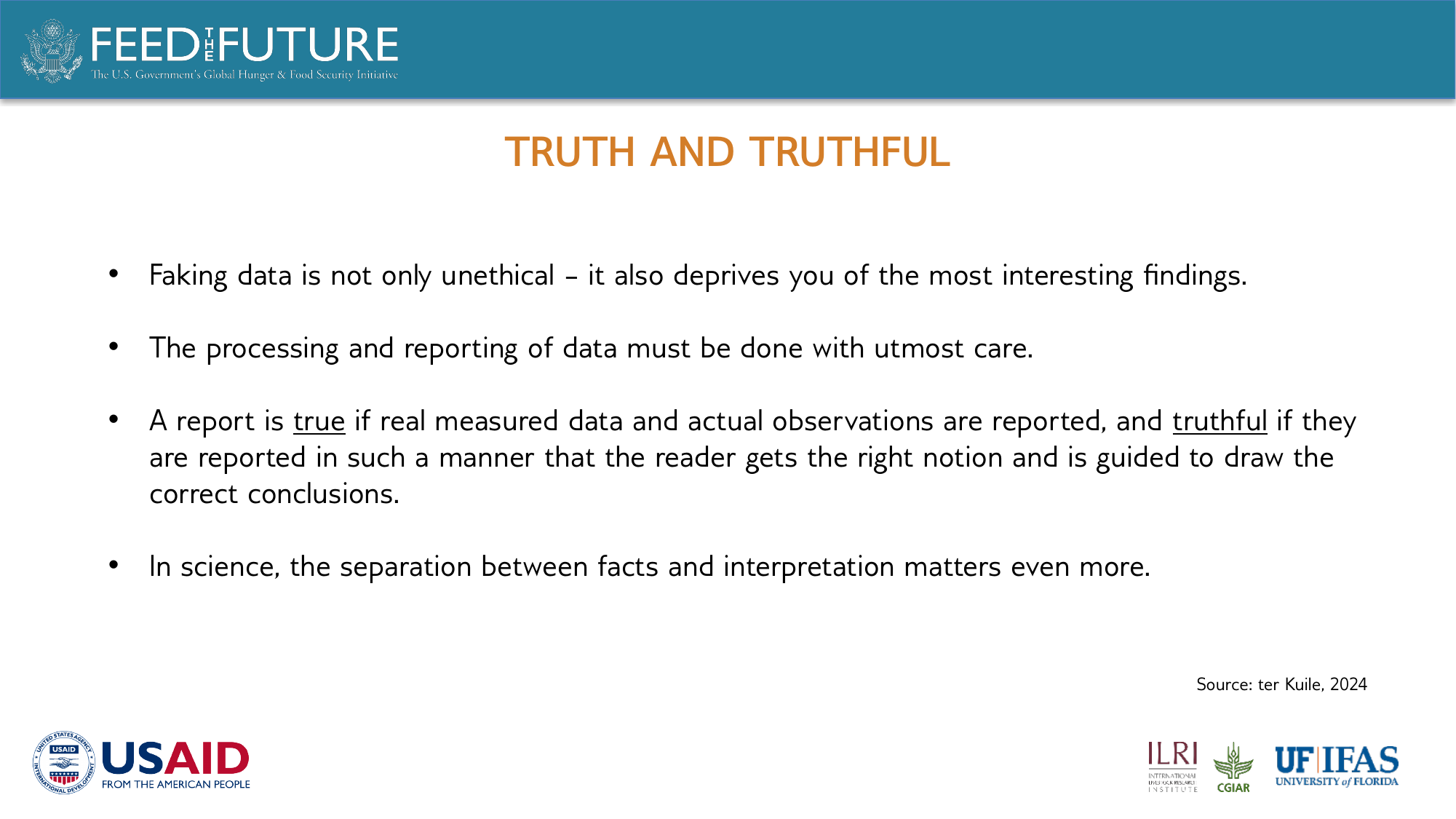

# Truth and truthful
Faking data is not only unethical – it also deprives you of the most interesting findings.
The processing and reporting of data must be done with utmost care.
A report is true if real measured data and actual observations are reported, and truthful if they are reported in such a manner that the reader gets the right notion and is guided to draw the correct conclusions.
In science, the separation between facts and interpretation matters even more.
Source: ter Kuile, 2024